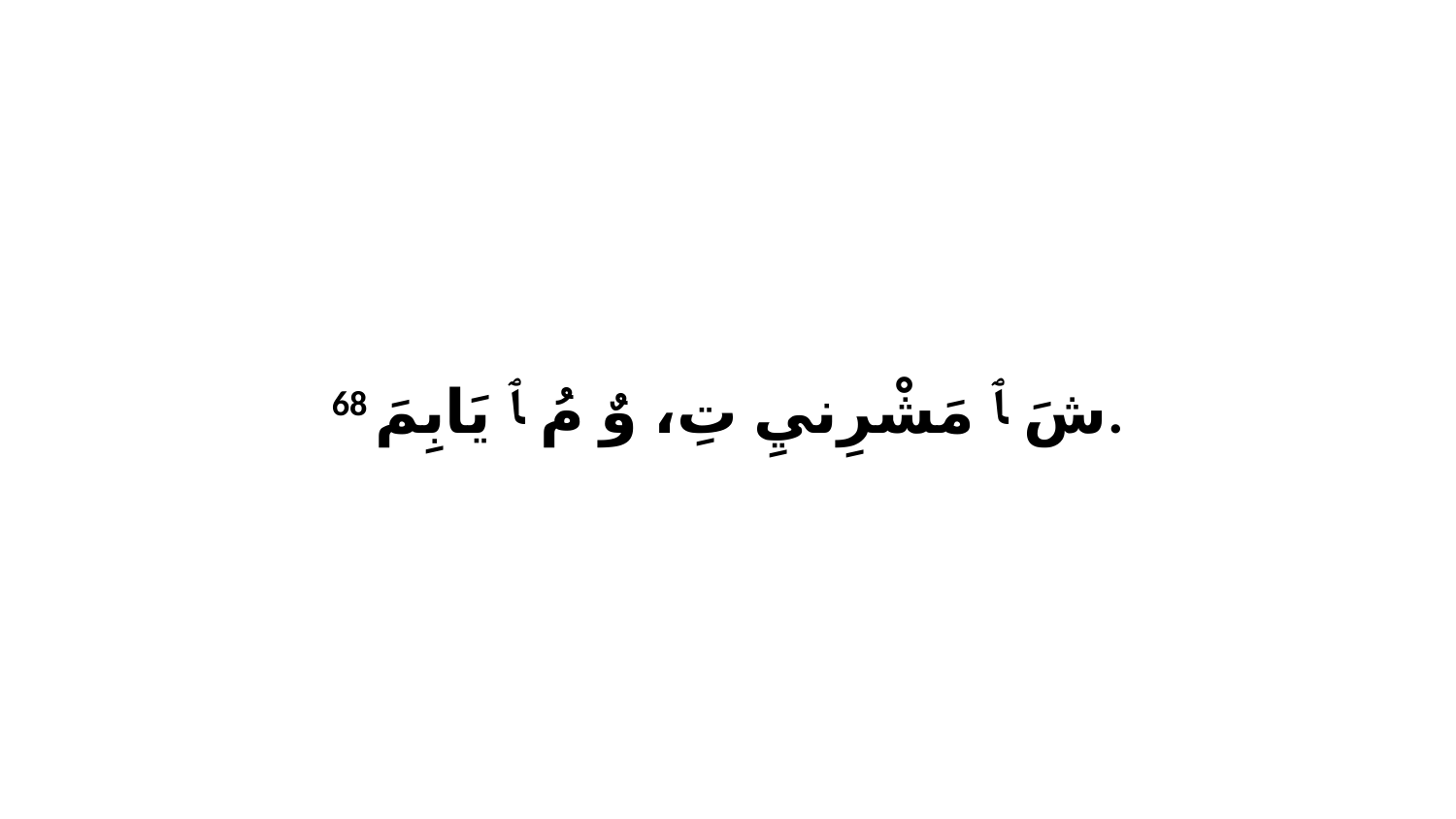

68 شَ ﭑ مَشْرِنيِ تِ، وٌ مُ ﭑ يَابِمَ.